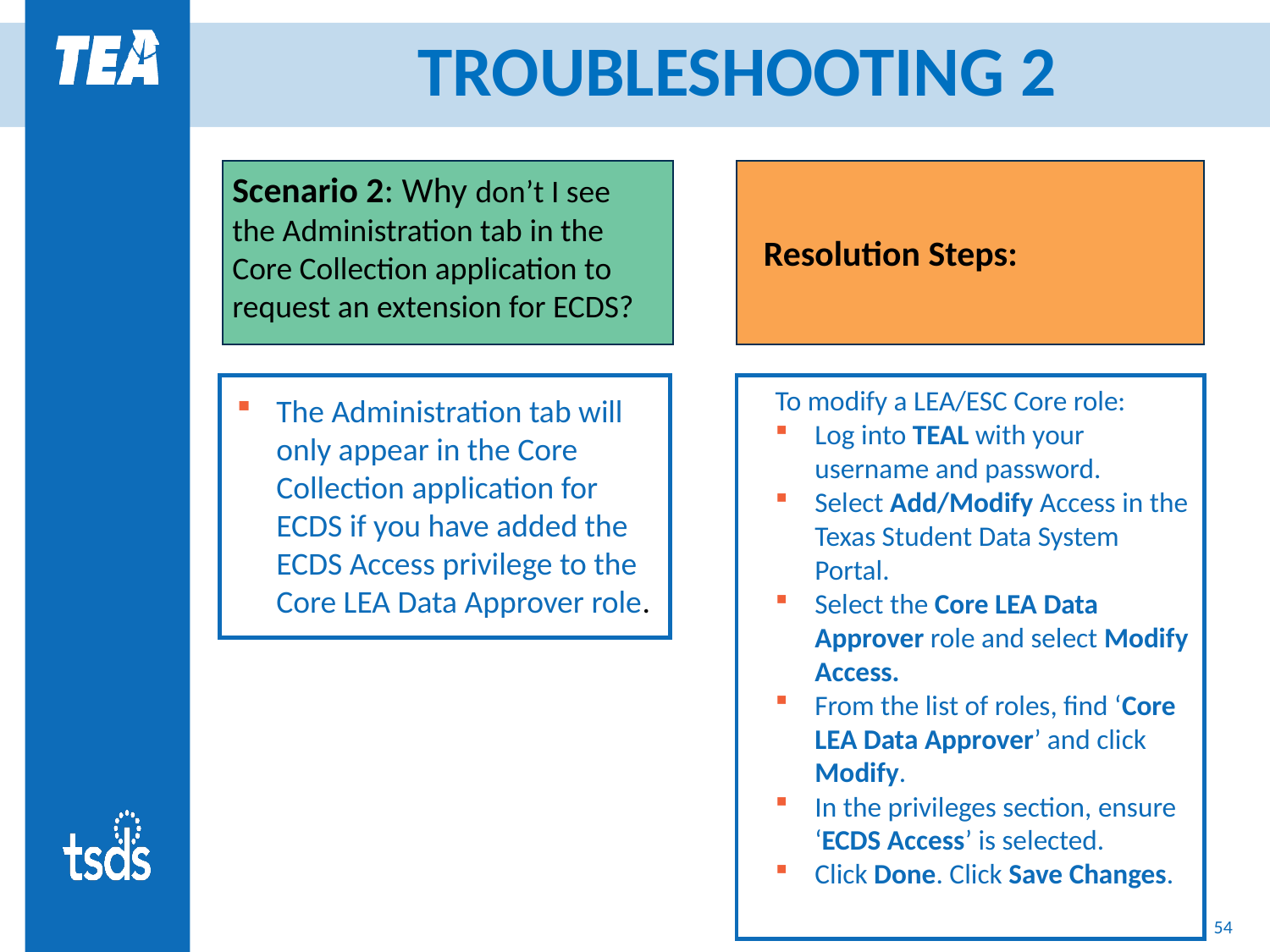

# TROUBLESHOOTING 2
  Resolution Steps:

Scenario 2: Why don’t I see the Administration tab in the Core Collection application to request an extension for ECDS?

To modify a LEA/ESC Core role:
Log into TEAL with your username and password.
Select Add/Modify Access in the Texas Student Data System Portal.
Select the Core LEA Data Approver role and select Modify Access.
From the list of roles, find ‘Core LEA Data Approver’ and click Modify.
In the privileges section, ensure ‘ECDS Access’ is selected.
Click Done. Click Save Changes.
The Administration tab will only appear in the Core Collection application for ECDS if you have added the ECDS Access privilege to the Core LEA Data Approver role.

54